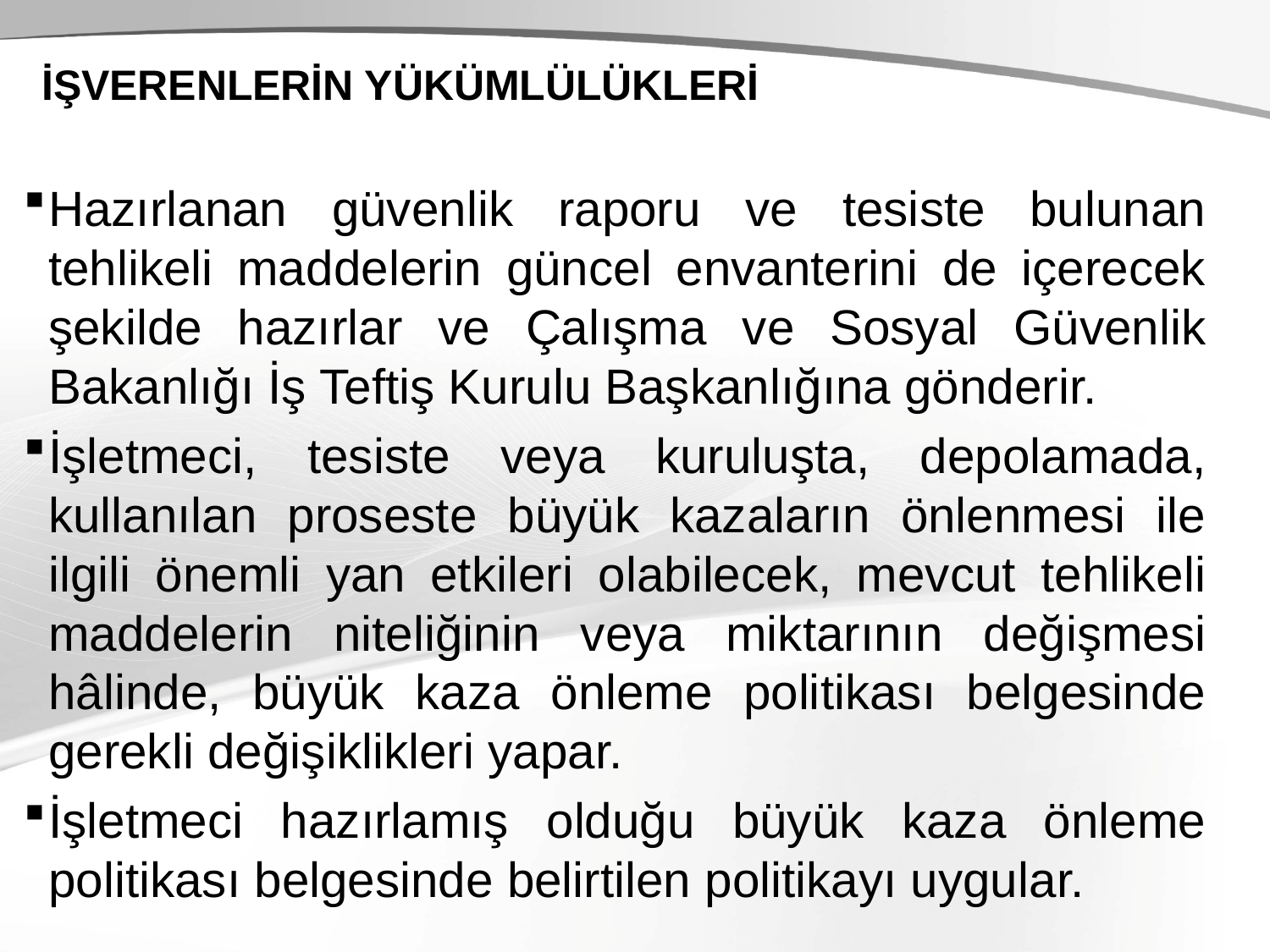

# İŞVERENLERİN YÜKÜMLÜLÜKLERİ

Hazırlanan güvenlik raporu ve tesiste bulunan tehlikeli maddelerin güncel envanterini de içerecek şekilde hazırlar ve Çalışma ve Sosyal Güvenlik Bakanlığı İş Teftiş Kurulu Başkanlığına gönderir.
İşletmeci, tesiste veya kuruluşta, depolamada, kullanılan proseste büyük kazaların önlenmesi ile ilgili önemli yan etkileri olabilecek, mevcut tehlikeli maddelerin niteliğinin veya miktarının değişmesi hâlinde, büyük kaza önleme politikası belgesinde gerekli değişiklikleri yapar.
İşletmeci hazırlamış olduğu büyük kaza önleme politikası belgesinde belirtilen politikayı uygular.